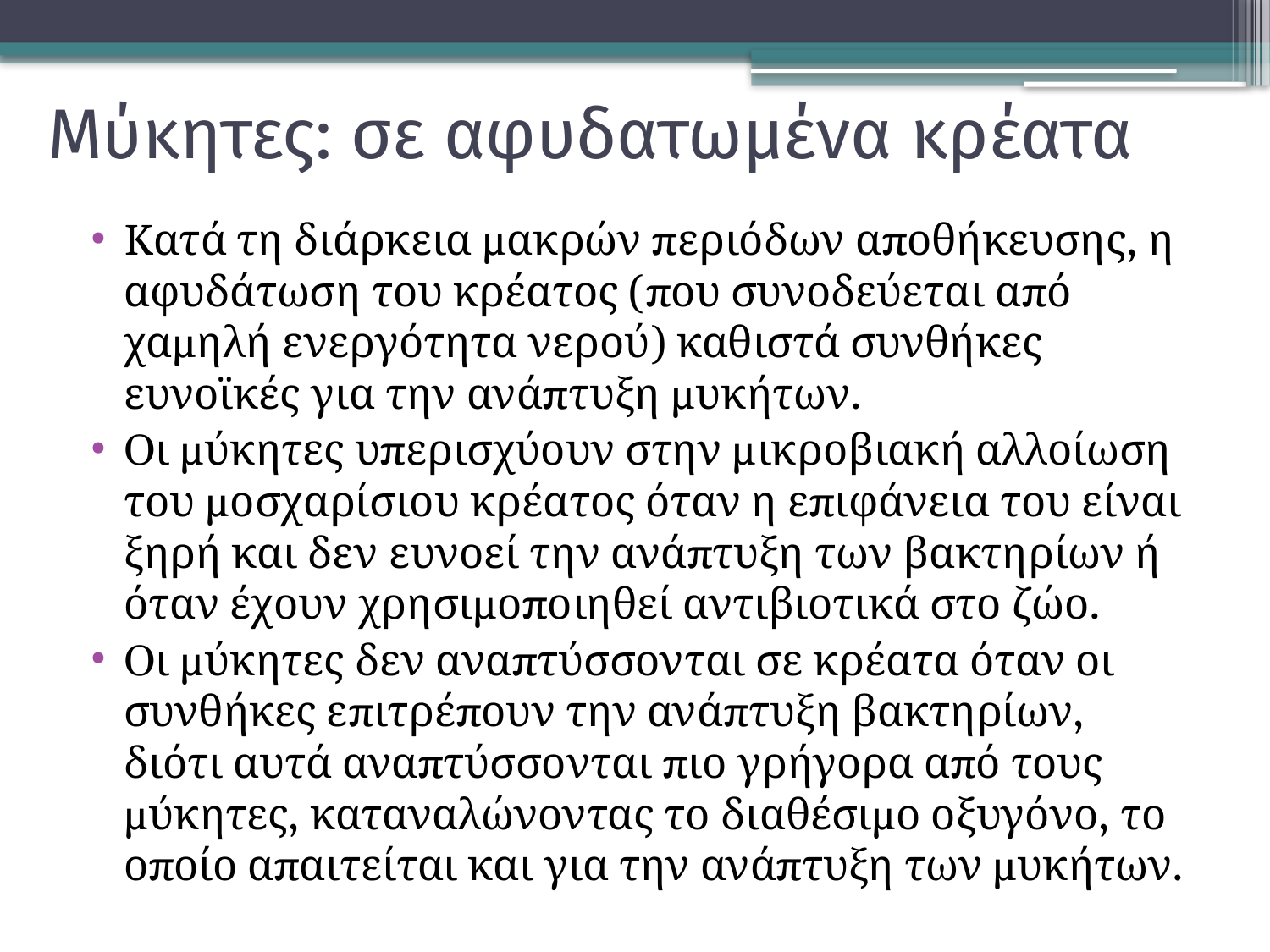

# Μύκητες: σε αφυδατωμένα κρέατα
Κατά τη διάρκεια μακρών περιόδων αποθήκευσης, η αφυδάτωση του κρέατος (που συνοδεύεται από χαμηλή ενεργότητα νερού) καθιστά συνθήκες ευνοϊκές για την ανάπτυξη μυκήτων.
Οι μύκητες υπερισχύουν στην μικροβιακή αλλοίωση του μοσχαρίσιου κρέατος όταν η επιφάνεια του είναι ξηρή και δεν ευνοεί την ανάπτυξη των βακτηρίων ή όταν έχουν χρησιμοποιηθεί αντιβιοτικά στο ζώο.
Οι μύκητες δεν αναπτύσσονται σε κρέατα όταν οι συνθήκες επιτρέπουν την ανάπτυξη βακτηρίων, διότι αυτά αναπτύσσονται πιο γρήγορα από τους μύκητες, καταναλώνοντας το διαθέσιμο οξυγόνο, το οποίο απαιτείται και για την ανάπτυξη των μυκήτων.